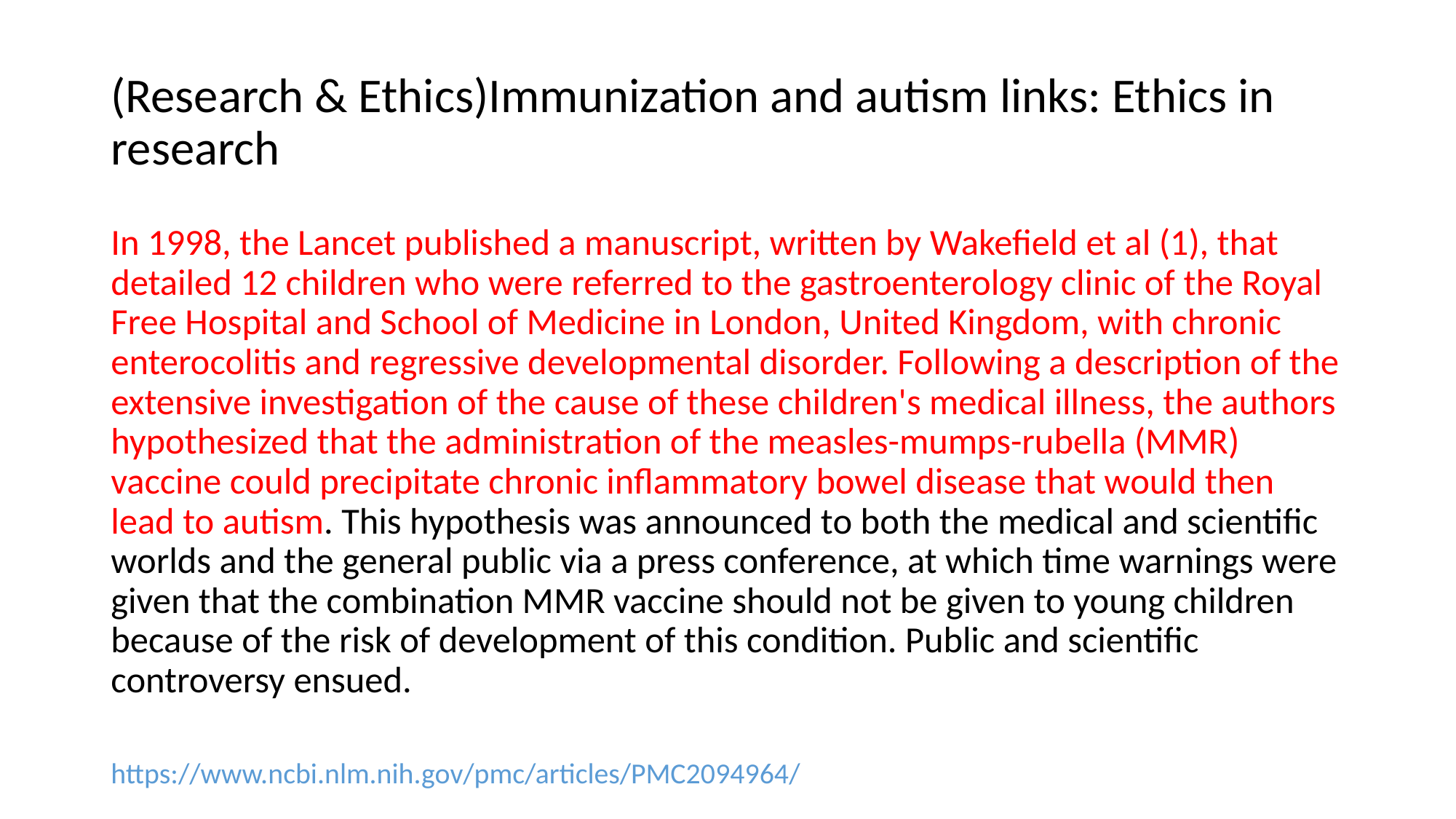

# (Research & Ethics)Immunization and autism links: Ethics in research
In 1998, the Lancet published a manuscript, written by Wakefield et al (1), that detailed 12 children who were referred to the gastroenterology clinic of the Royal Free Hospital and School of Medicine in London, United Kingdom, with chronic enterocolitis and regressive developmental disorder. Following a description of the extensive investigation of the cause of these children's medical illness, the authors hypothesized that the administration of the measles-mumps-rubella (MMR) vaccine could precipitate chronic inflammatory bowel disease that would then lead to autism. This hypothesis was announced to both the medical and scientific worlds and the general public via a press conference, at which time warnings were given that the combination MMR vaccine should not be given to young children because of the risk of development of this condition. Public and scientific controversy ensued.

https://www.ncbi.nlm.nih.gov/pmc/articles/PMC2094964/
31